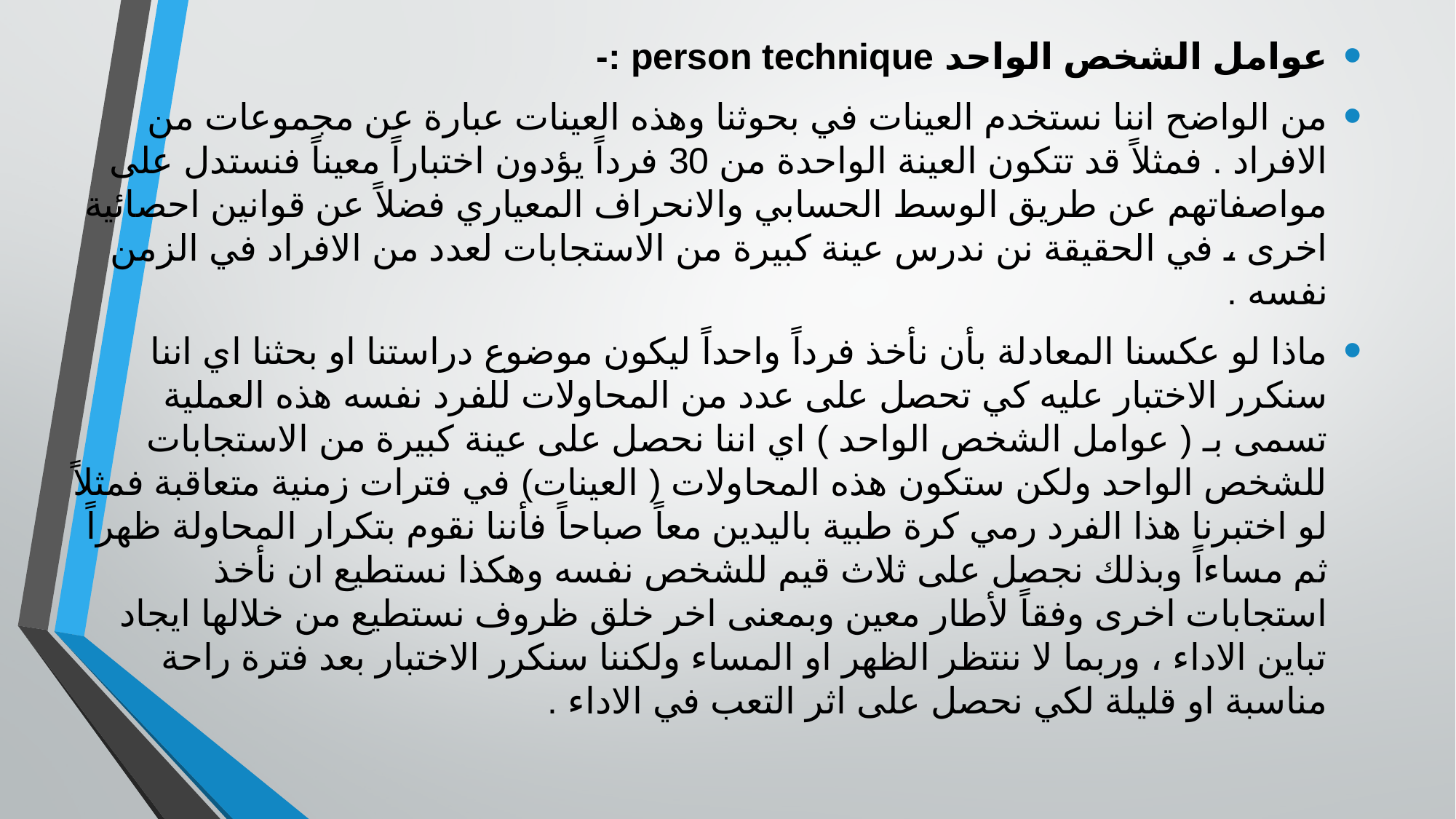

عوامل الشخص الواحد person technique :-
من الواضح اننا نستخدم العينات في بحوثنا وهذه العينات عبارة عن مجموعات من الافراد . فمثلاً قد تتكون العينة الواحدة من 30 فرداً يؤدون اختباراً معيناً فنستدل على مواصفاتهم عن طريق الوسط الحسابي والانحراف المعياري فضلاً عن قوانين احصائية اخرى ، في الحقيقة نن ندرس عينة كبيرة من الاستجابات لعدد من الافراد في الزمن نفسه .
ماذا لو عكسنا المعادلة بأن نأخذ فرداً واحداً ليكون موضوع دراستنا او بحثنا اي اننا سنكرر الاختبار عليه كي تحصل على عدد من المحاولات للفرد نفسه هذه العملية تسمى بـ ( عوامل الشخص الواحد ) اي اننا نحصل على عينة كبيرة من الاستجابات للشخص الواحد ولكن ستكون هذه المحاولات ( العينات) في فترات زمنية متعاقبة فمثلاً لو اختبرنا هذا الفرد رمي كرة طبية باليدين معاً صباحاً فأننا نقوم بتكرار المحاولة ظهراً ثم مساءاً وبذلك نجصل على ثلاث قيم للشخص نفسه وهكذا نستطيع ان نأخذ استجابات اخرى وفقاً لأطار معين وبمعنى اخر خلق ظروف نستطيع من خلالها ايجاد تباين الاداء ، وربما لا ننتظر الظهر او المساء ولكننا سنكرر الاختبار بعد فترة راحة مناسبة او قليلة لكي نحصل على اثر التعب في الاداء .